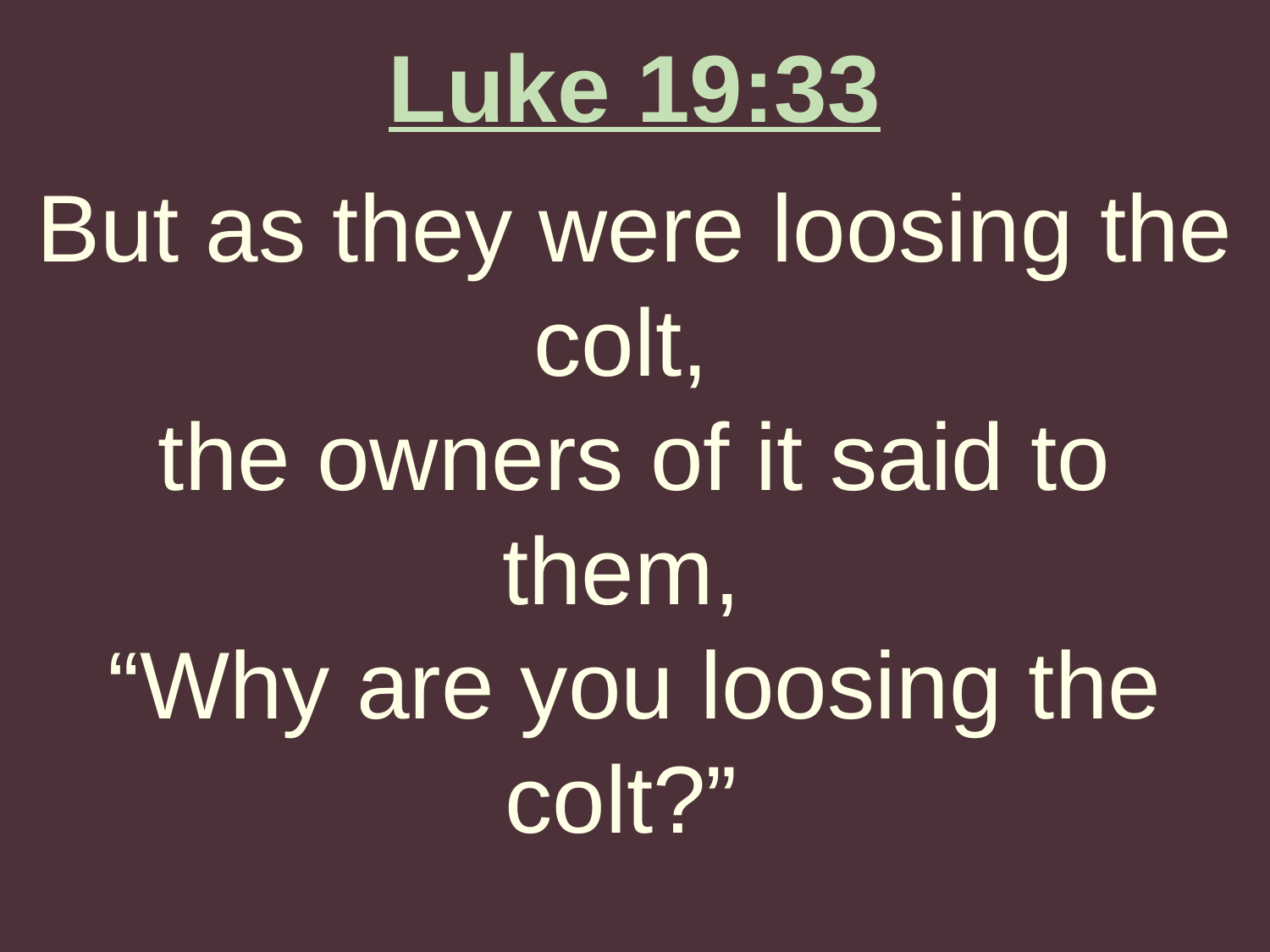

Luke 19:33

But as they were loosing the colt,
the owners of it said to them,
“Why are you loosing the colt?”